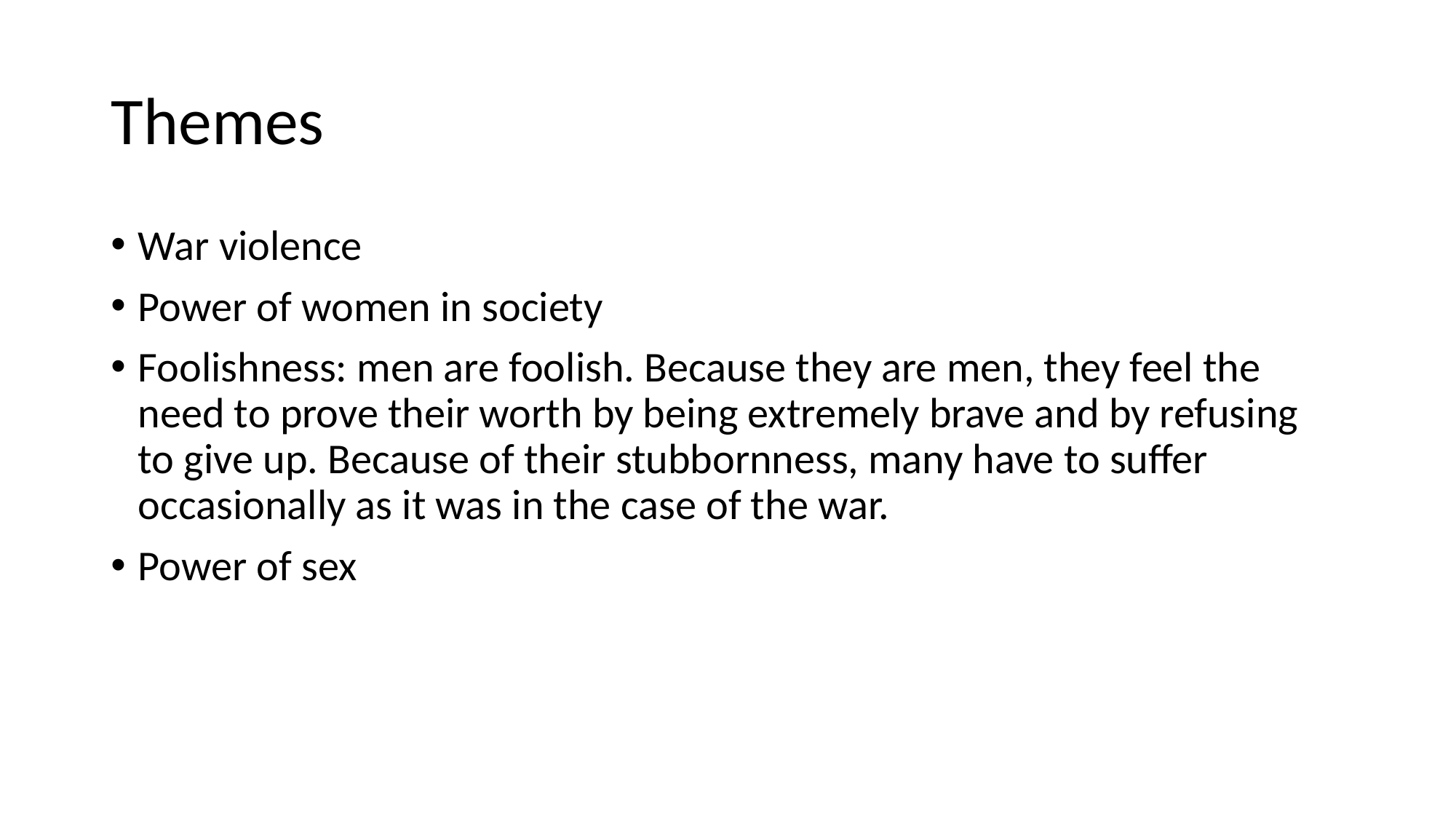

# Themes
War violence
Power of women in society
Foolishness: men are foolish. Because they are men, they feel the need to prove their worth by being extremely brave and by refusing to give up. Because of their stubbornness, many have to suffer occasionally as it was in the case of the war.
Power of sex